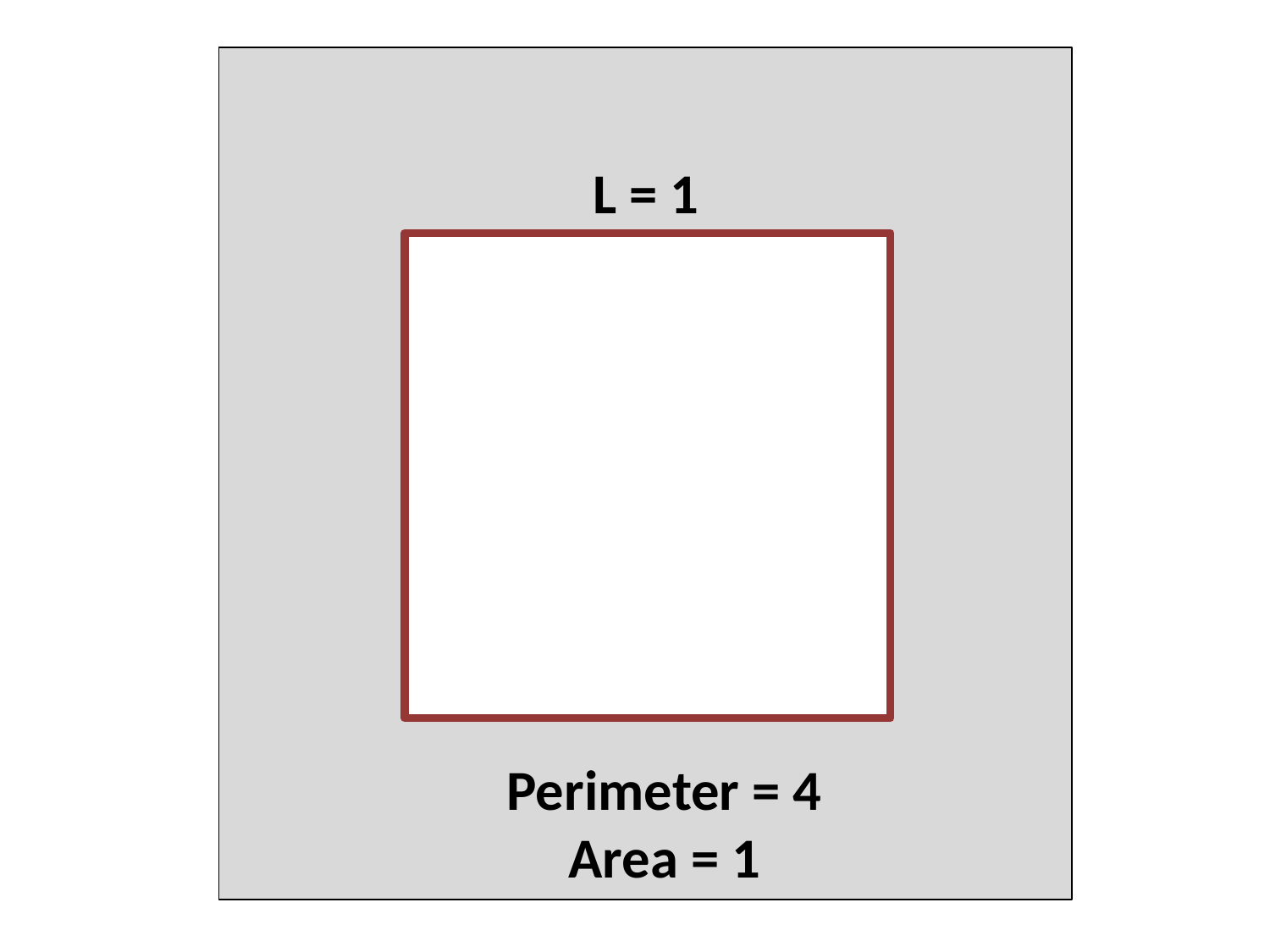

L = 1

Perimeter = 4
Area = 1